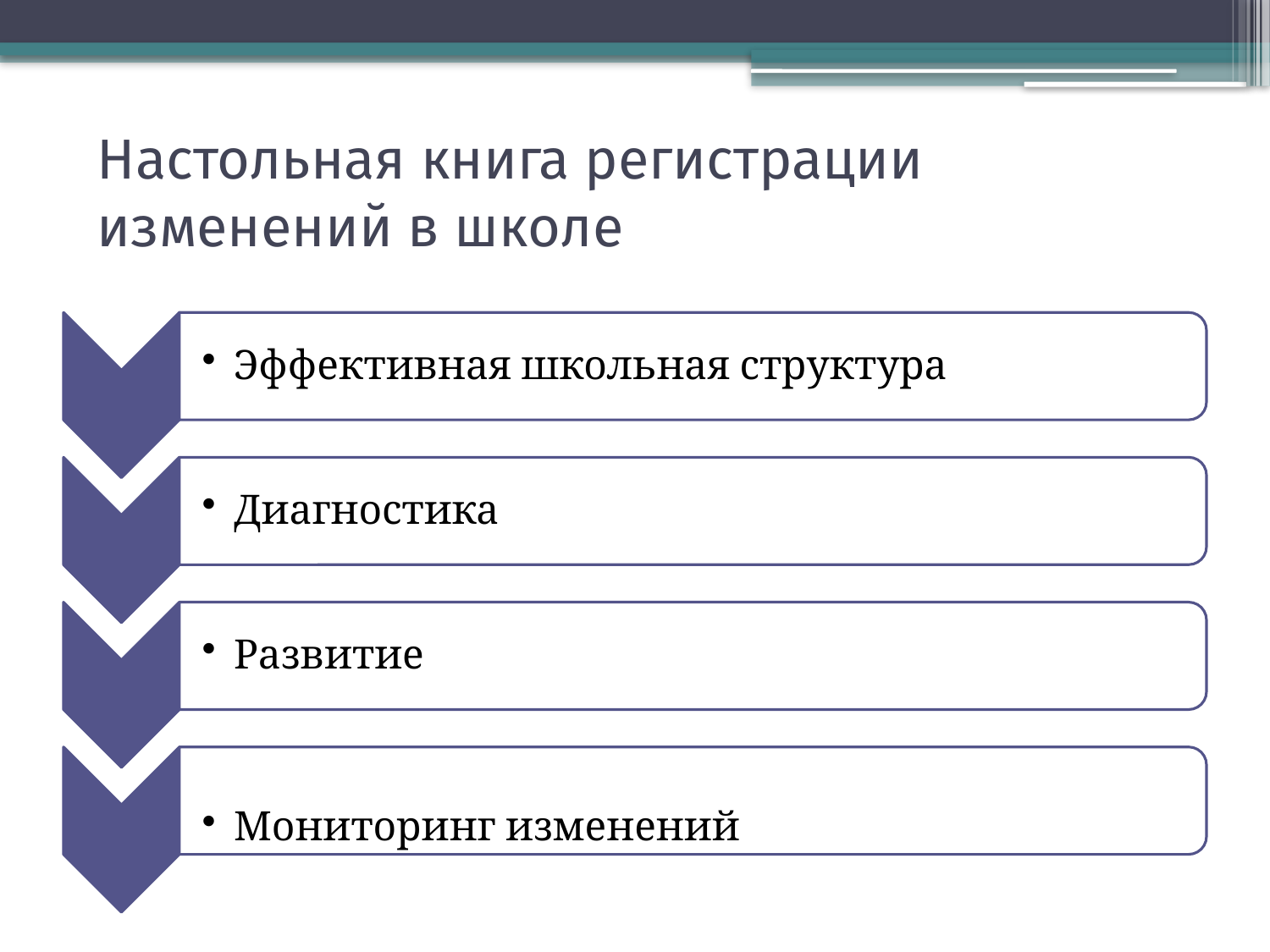

# Настольная книга регистрации изменений в школе

Эффективная школьная структура

Диагностика

Развитие

Мониторинг изменений